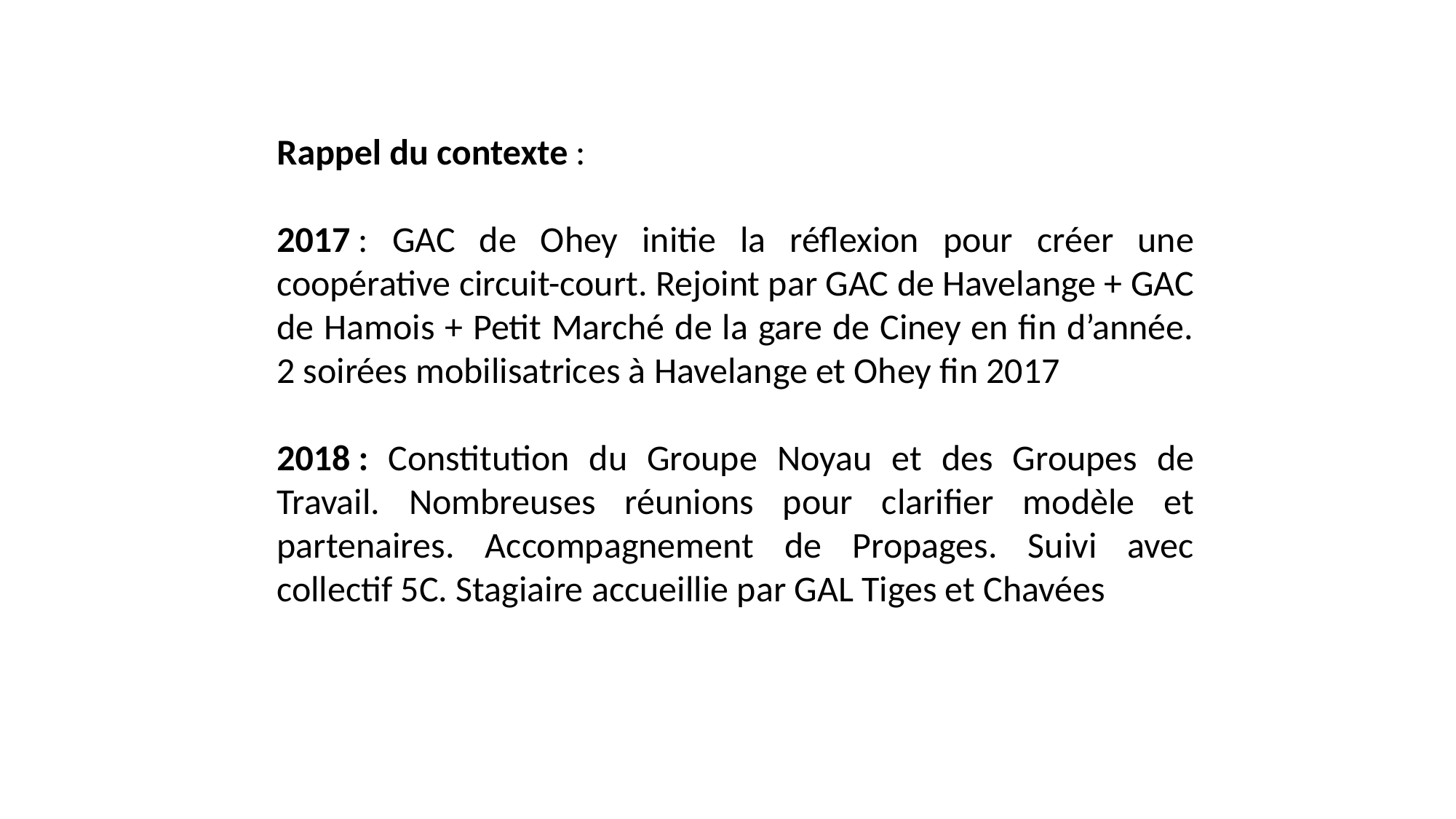

Rappel du contexte :

2017 : GAC de Ohey initie la réflexion pour créer une coopérative circuit-court. Rejoint par GAC de Havelange + GAC de Hamois + Petit Marché de la gare de Ciney en fin d’année. 2 soirées mobilisatrices à Havelange et Ohey fin 2017

2018 : Constitution du Groupe Noyau et des Groupes de Travail. Nombreuses réunions pour clarifier modèle et partenaires. Accompagnement de Propages. Suivi avec collectif 5C. Stagiaire accueillie par GAL Tiges et Chavées